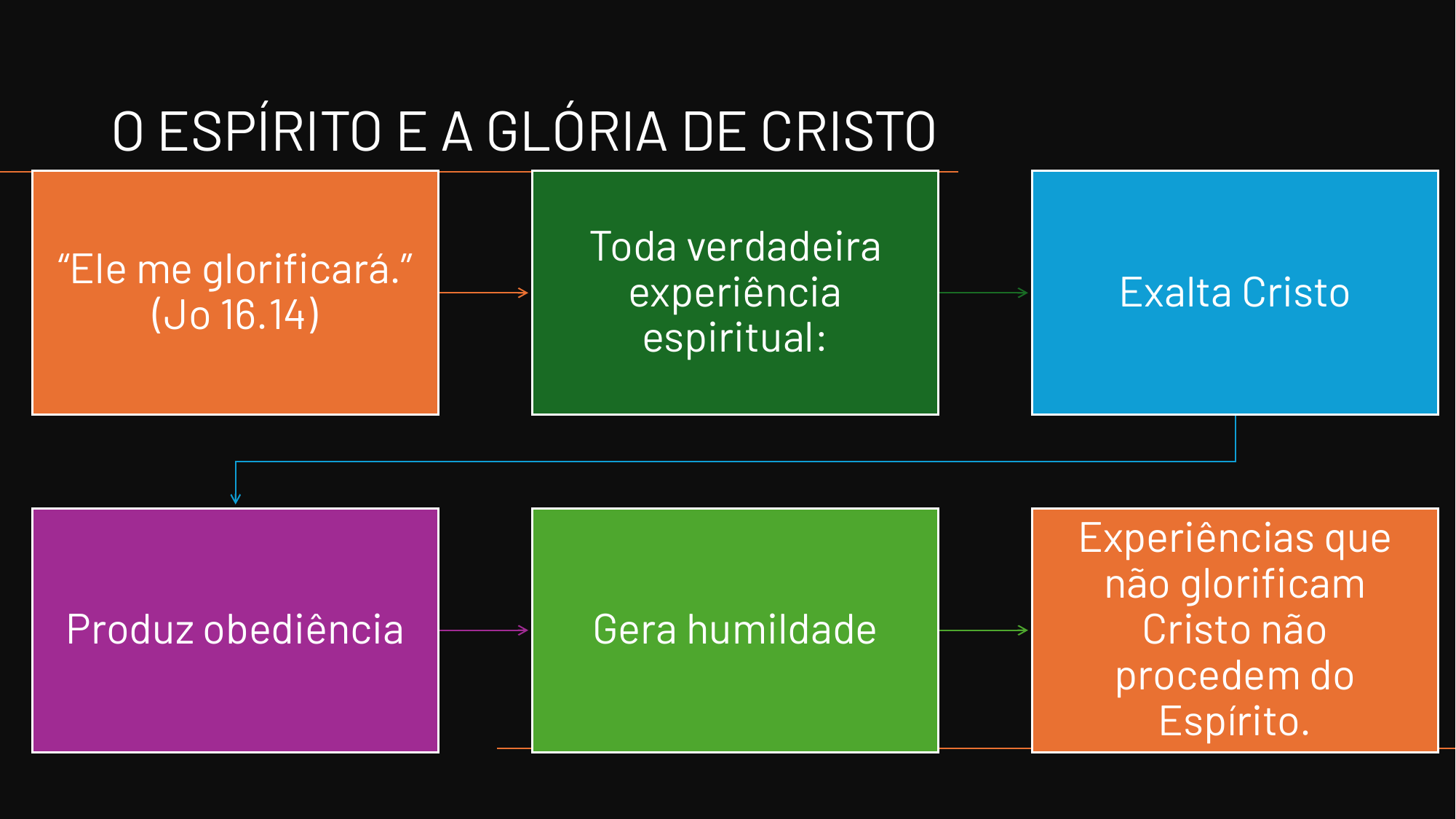

# O ESPÍRITO E A GLÓRIA DE CRISTO

“Ele me glorificará.” (Jo 16.14)

Toda verdadeira experiência espiritual:

Exalta Cristo

Produz obediência

Gera humildade
Experiências que não glorificam Cristo não procedem do Espírito.
eldonjunior.com.br
32